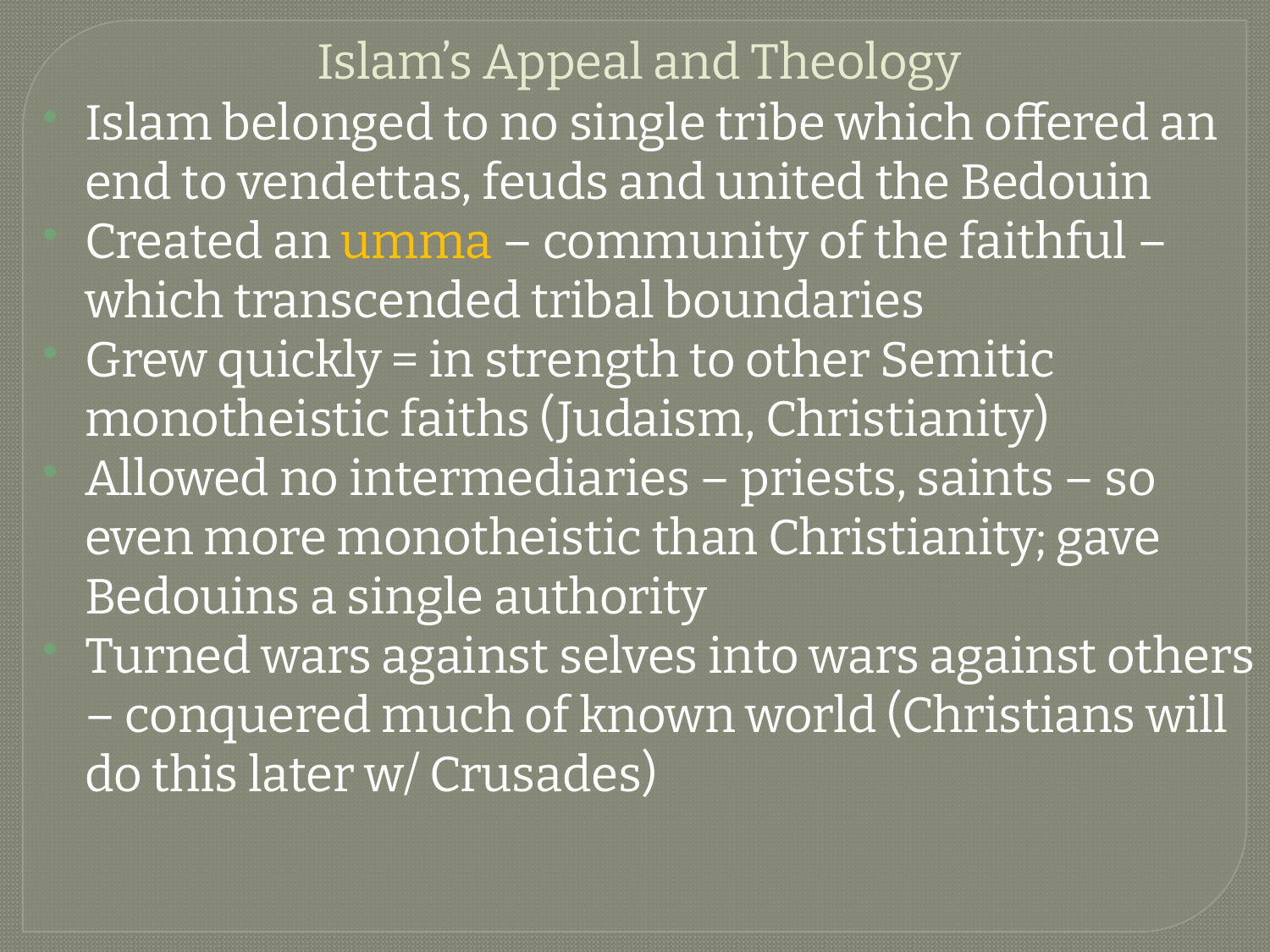

Islam’s Appeal and Theology
Islam belonged to no single tribe which offered an end to vendettas, feuds and united the Bedouin
Created an umma – community of the faithful – which transcended tribal boundaries
Grew quickly = in strength to other Semitic monotheistic faiths (Judaism, Christianity)
Allowed no intermediaries – priests, saints – so even more monotheistic than Christianity; gave Bedouins a single authority
Turned wars against selves into wars against others – conquered much of known world (Christians will do this later w/ Crusades)